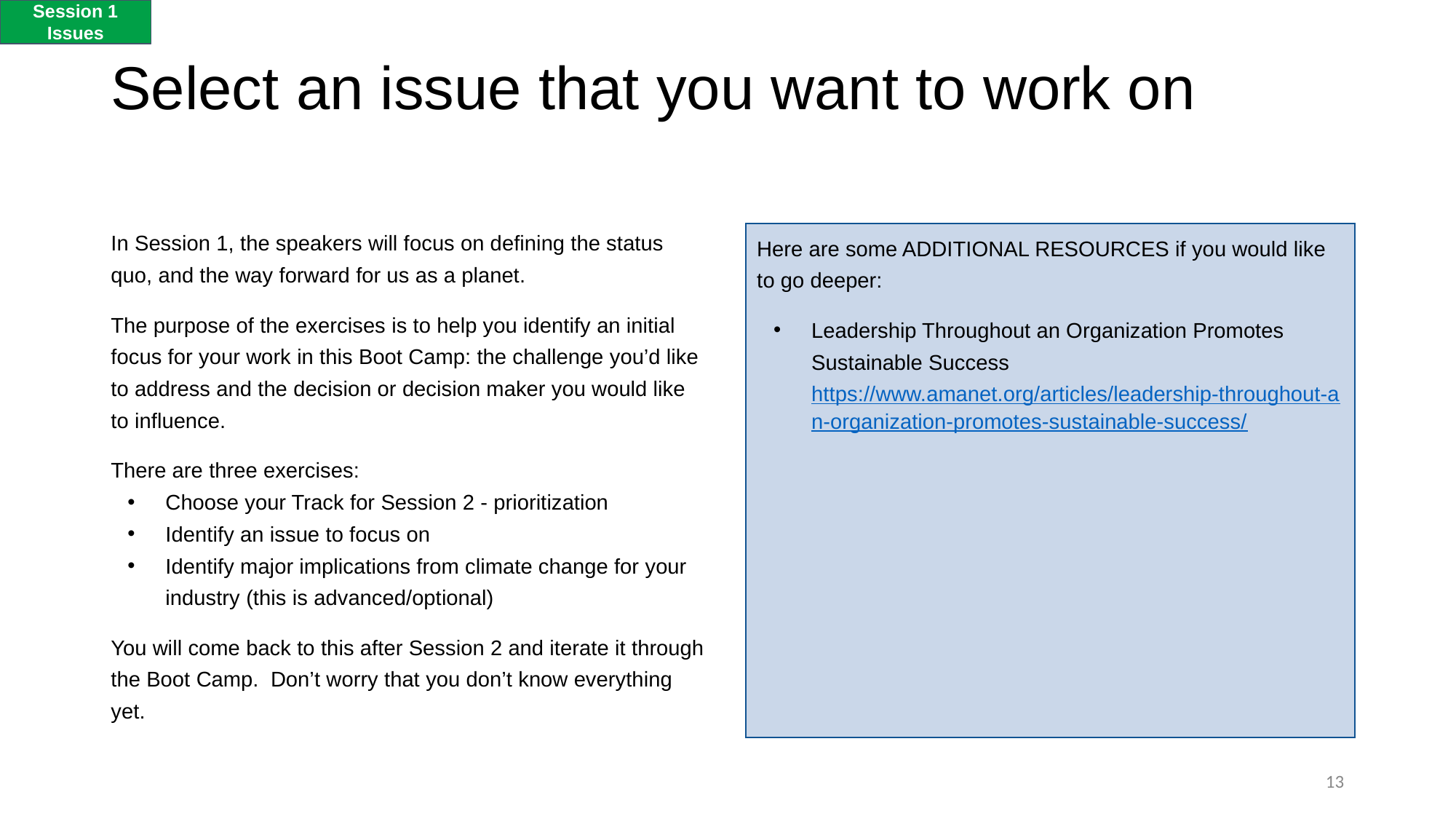

Session 1
Issues
# Select an issue that you want to work on
In Session 1, the speakers will focus on defining the status quo, and the way forward for us as a planet.

The purpose of the exercises is to help you identify an initial focus for your work in this Boot Camp: the challenge you’d like to address and the decision or decision maker you would like to influence.

There are three exercises:
Choose your Track for Session 2 - prioritization
Identify an issue to focus on
Identify major implications from climate change for your industry (this is advanced/optional)

You will come back to this after Session 2 and iterate it through the Boot Camp.  Don’t worry that you don’t know everything yet.

Here are some ADDITIONAL RESOURCES if you would like to go deeper:

Leadership Throughout an Organization Promotes Sustainable Success https://www.amanet.org/articles/leadership-throughout-an-organization-promotes-sustainable-success/
13